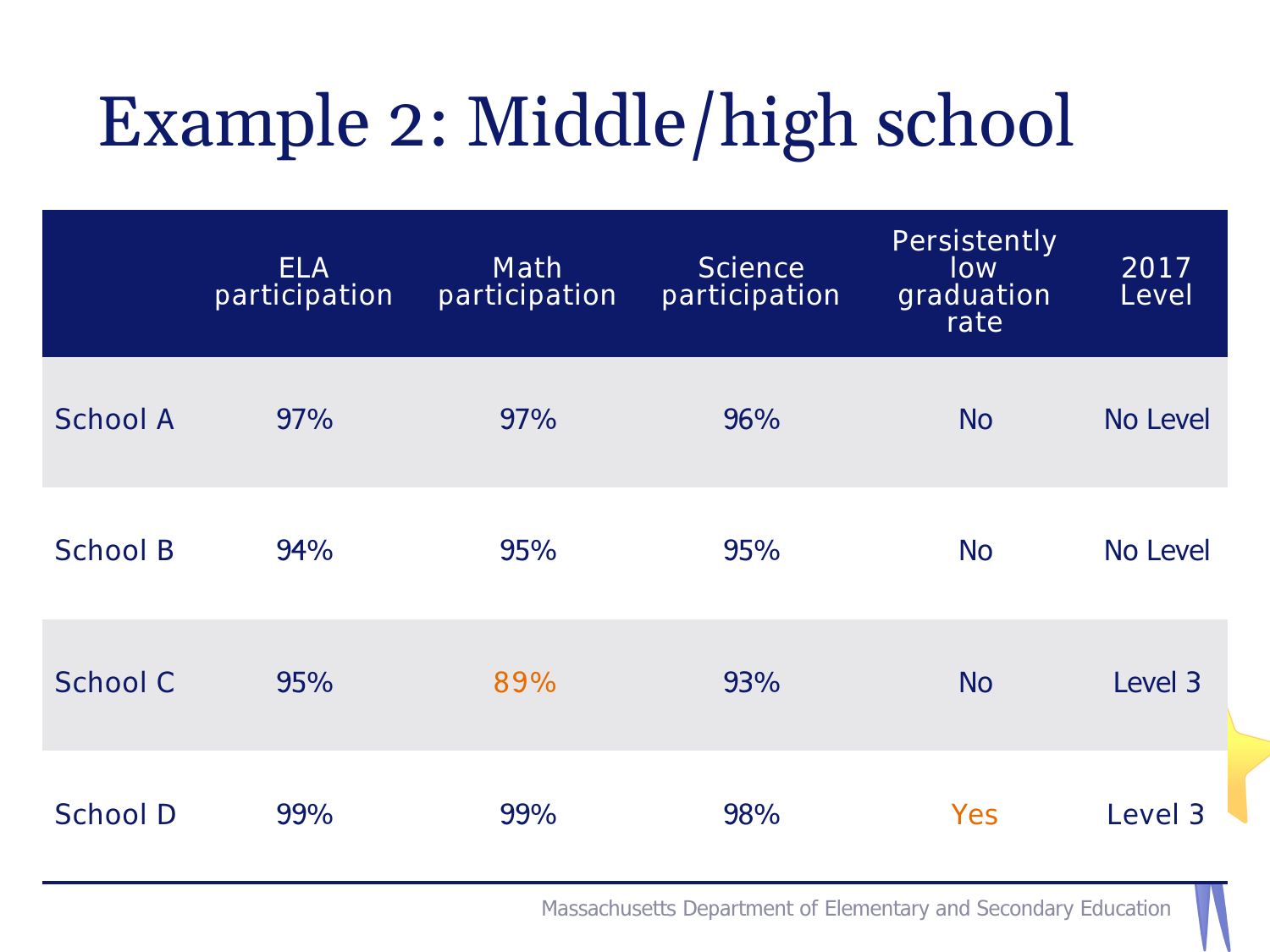

# Example 2: Middle/high school
|  | ELA participation | Math participation | Science participation | Persistently low graduation rate | 2017 Level |
| --- | --- | --- | --- | --- | --- |
| School A | 97% | 97% | 96% | No | No Level |
| School B | 94% | 95% | 95% | No | No Level |
| School C | 95% | 89% | 93% | No | Level 3 |
| School D | 99% | 99% | 98% | Yes | Level 3 |
Massachusetts Department of Elementary and Secondary Education